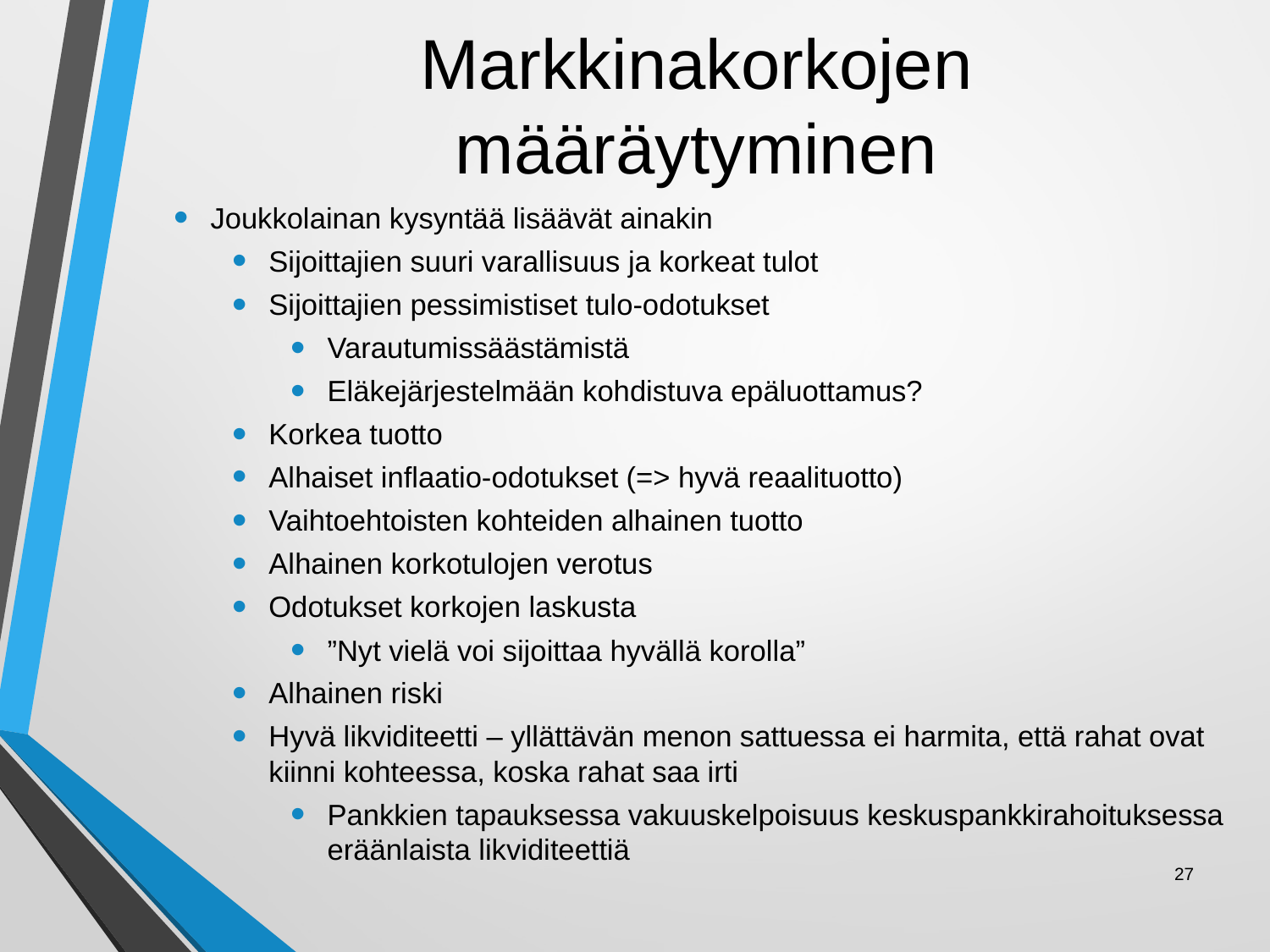

# Markkinakorkojen määräytyminen
Joukkolainan kysyntää lisäävät ainakin
Sijoittajien suuri varallisuus ja korkeat tulot
Sijoittajien pessimistiset tulo-odotukset
Varautumissäästämistä
Eläkejärjestelmään kohdistuva epäluottamus?
Korkea tuotto
Alhaiset inflaatio-odotukset (=> hyvä reaalituotto)
Vaihtoehtoisten kohteiden alhainen tuotto
Alhainen korkotulojen verotus
Odotukset korkojen laskusta
”Nyt vielä voi sijoittaa hyvällä korolla”
Alhainen riski
Hyvä likviditeetti – yllättävän menon sattuessa ei harmita, että rahat ovat kiinni kohteessa, koska rahat saa irti
Pankkien tapauksessa vakuuskelpoisuus keskuspankkirahoituksessa eräänlaista likviditeettiä

27